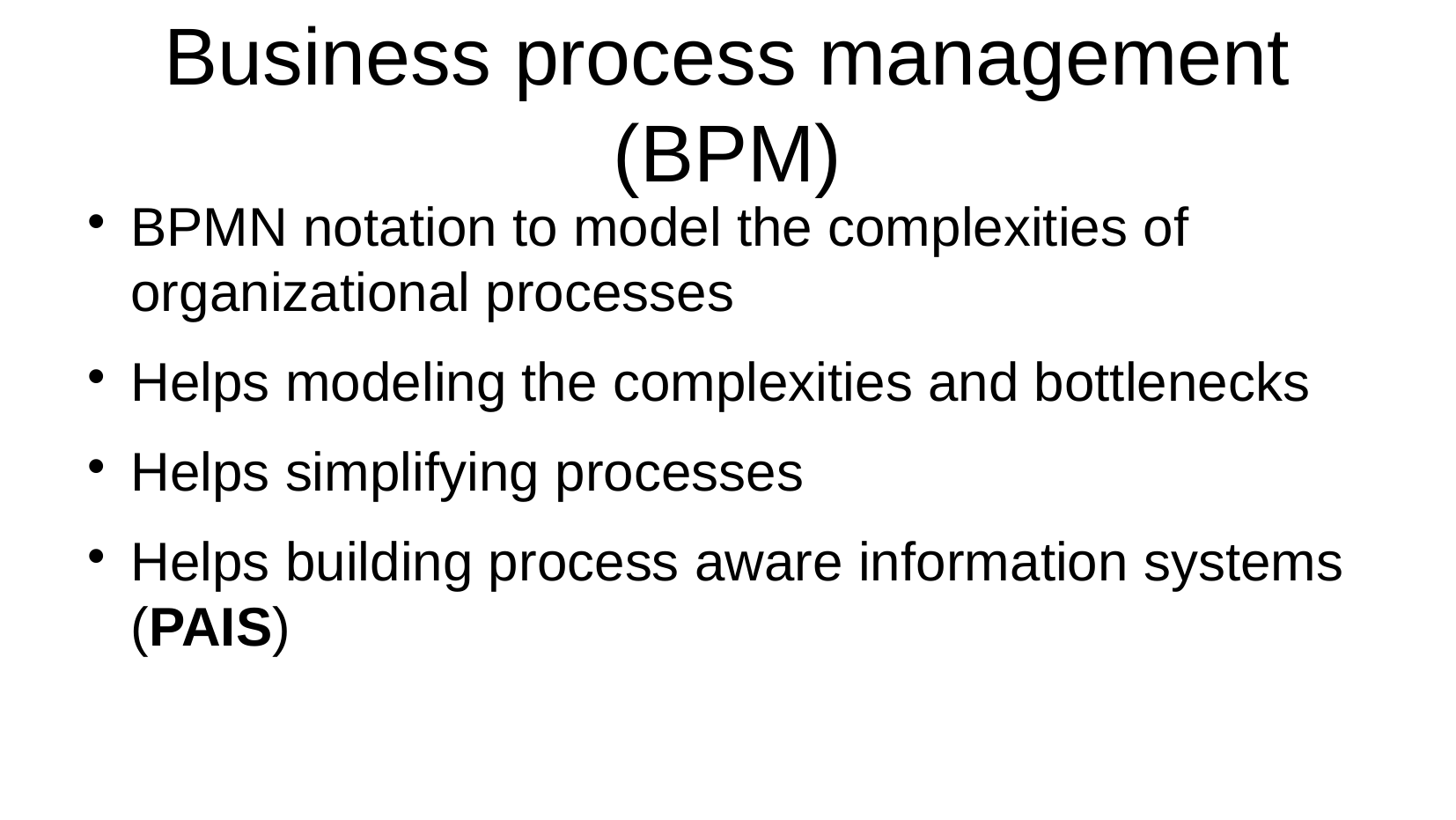

Business process management (BPM)
BPMN notation to model the complexities of organizational processes
Helps modeling the complexities and bottlenecks
Helps simplifying processes
Helps building process aware information systems (PAIS)